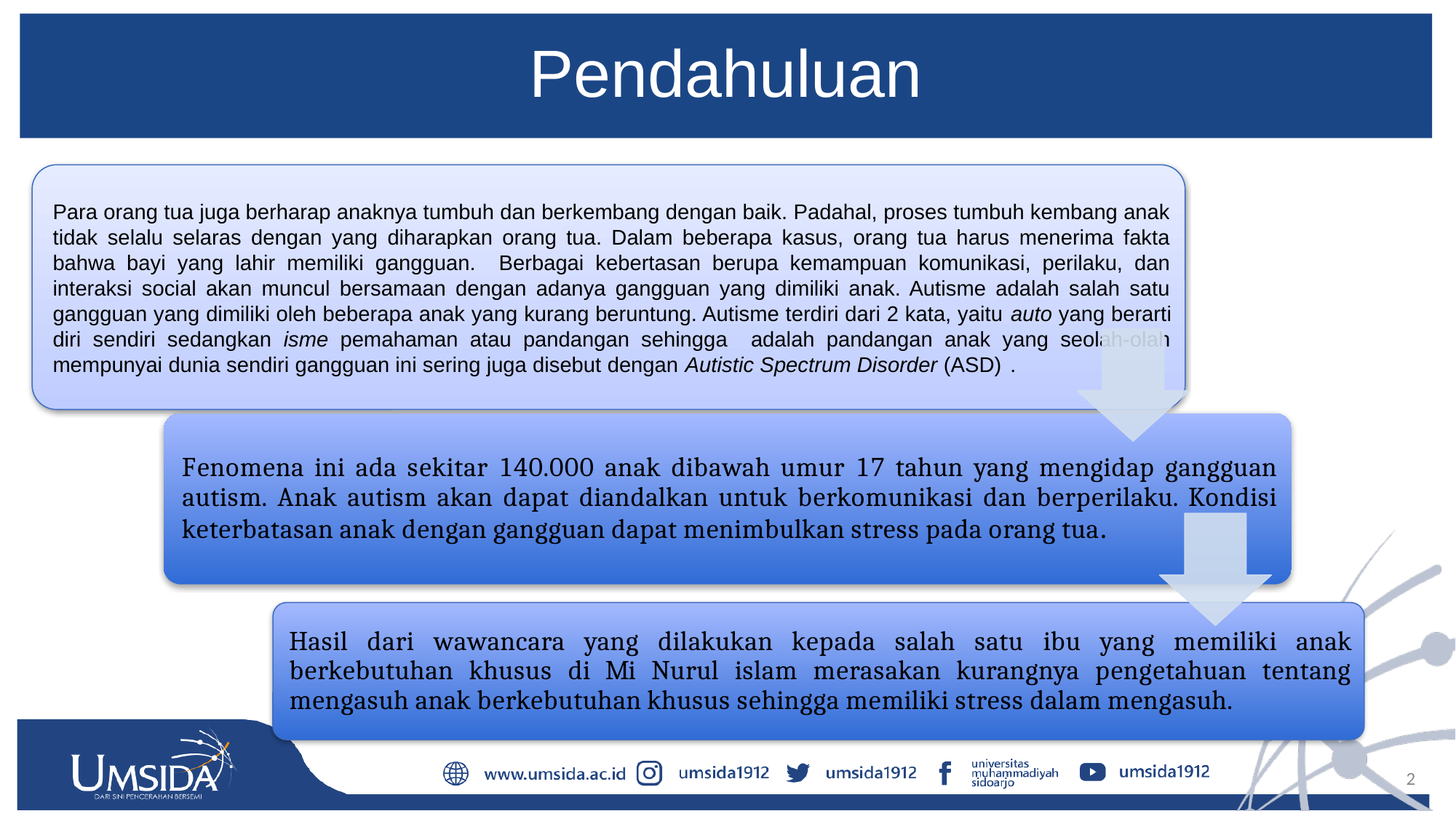

# Pendahuluan
Para orang tua juga berharap anaknya tumbuh dan berkembang dengan baik. Padahal, proses tumbuh kembang anak tidak selalu selaras dengan yang diharapkan orang tua. Dalam beberapa kasus, orang tua harus menerima fakta bahwa bayi yang lahir memiliki gangguan.  Berbagai kebertasan berupa kemampuan komunikasi, perilaku, dan interaksi social akan muncul bersamaan dengan adanya gangguan yang dimiliki anak. Autisme adalah salah satu gangguan yang dimiliki oleh beberapa anak yang kurang beruntung. Autisme terdiri dari 2 kata, yaitu auto yang berarti diri sendiri sedangkan isme pemahaman atau pandangan sehingga  adalah pandangan anak yang seolah-olah mempunyai dunia sendiri gangguan ini sering juga disebut dengan Autistic Spectrum Disorder (ASD)  .
Fenomena ini ada sekitar 140.000 anak dibawah umur 17 tahun yang mengidap gangguan autism. Anak autism akan dapat diandalkan untuk berkomunikasi dan berperilaku. Kondisi keterbatasan anak dengan gangguan dapat menimbulkan stress pada orang tua.
Hasil dari wawancara yang dilakukan kepada salah satu ibu yang memiliki anak berkebutuhan khusus di Mi Nurul islam merasakan kurangnya pengetahuan tentang mengasuh anak berkebutuhan khusus sehingga memiliki stress dalam mengasuh.